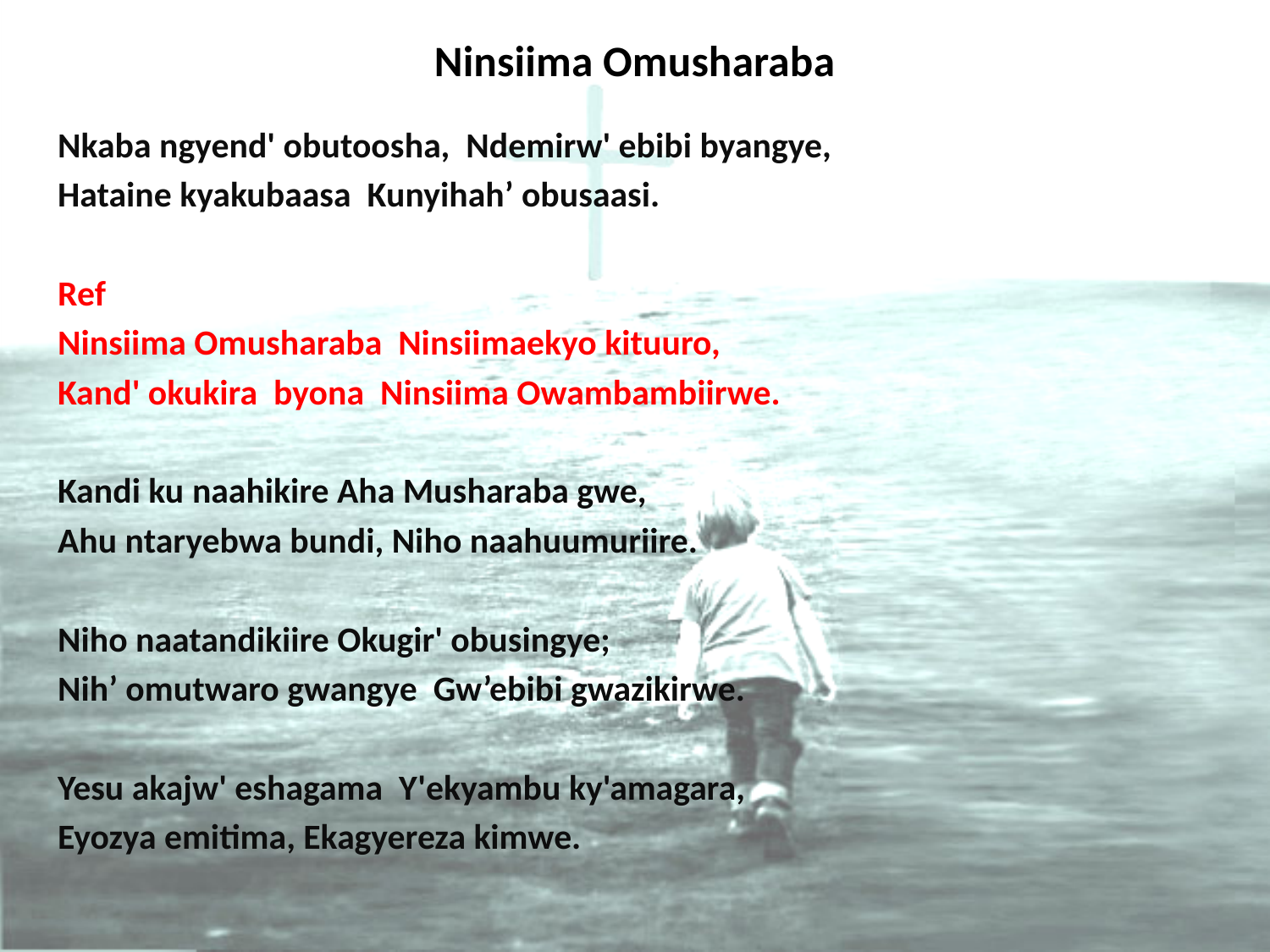

# Ninsiima Omusharaba
Nkaba ngyend' obutoosha,  Ndemirw' ebibi byangye,
Hataine kyakubaasa  Kunyihah’ obusaasi.

Ref
Ninsiima Omusharaba  Ninsiimaekyo kituuro,
Kand' okukira  byona  Ninsiima Owambambiirwe.

Kandi ku naahikire Aha Musharaba gwe,
Ahu ntaryebwa bundi, Niho naahuumuriire.

Niho naatandikiire Okugir' obusingye;
Nih’ omutwaro gwangye  Gw’ebibi gwazikirwe.

Yesu akajw' eshagama  Y'ekyambu ky'amagara,
Eyozya emitima, Ekagyereza kimwe.